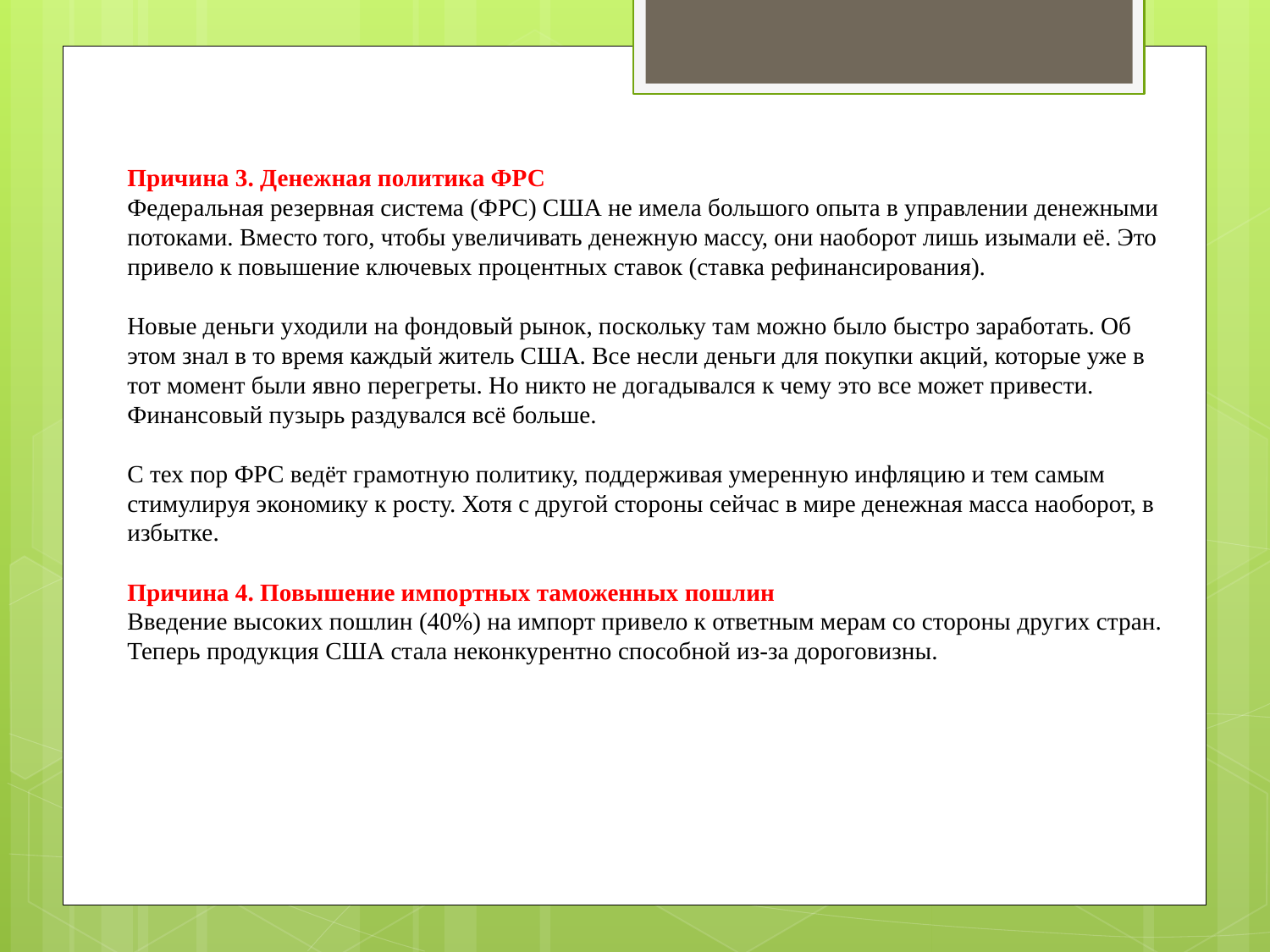

Причина 3. Денежная политика ФРС
Федеральная резервная система (ФРС) США не имела большого опыта в управлении денежными потоками. Вместо того, чтобы увеличивать денежную массу, они наоборот лишь изымали её. Это привело к повышение ключевых процентных ставок (ставка рефинансирования).

Новые деньги уходили на фондовый рынок, поскольку там можно было быстро заработать. Об этом знал в то время каждый житель США. Все несли деньги для покупки акций, которые уже в тот момент были явно перегреты. Но никто не догадывался к чему это все может привести. Финансовый пузырь раздувался всё больше.

С тех пор ФРС ведёт грамотную политику, поддерживая умеренную инфляцию и тем самым стимулируя экономику к росту. Хотя с другой стороны сейчас в мире денежная масса наоборот, в избытке.

Причина 4. Повышение импортных таможенных пошлин
Введение высоких пошлин (40%) на импорт привело к ответным мерам со стороны других стран. Теперь продукция США стала неконкурентно способной из-за дороговизны.